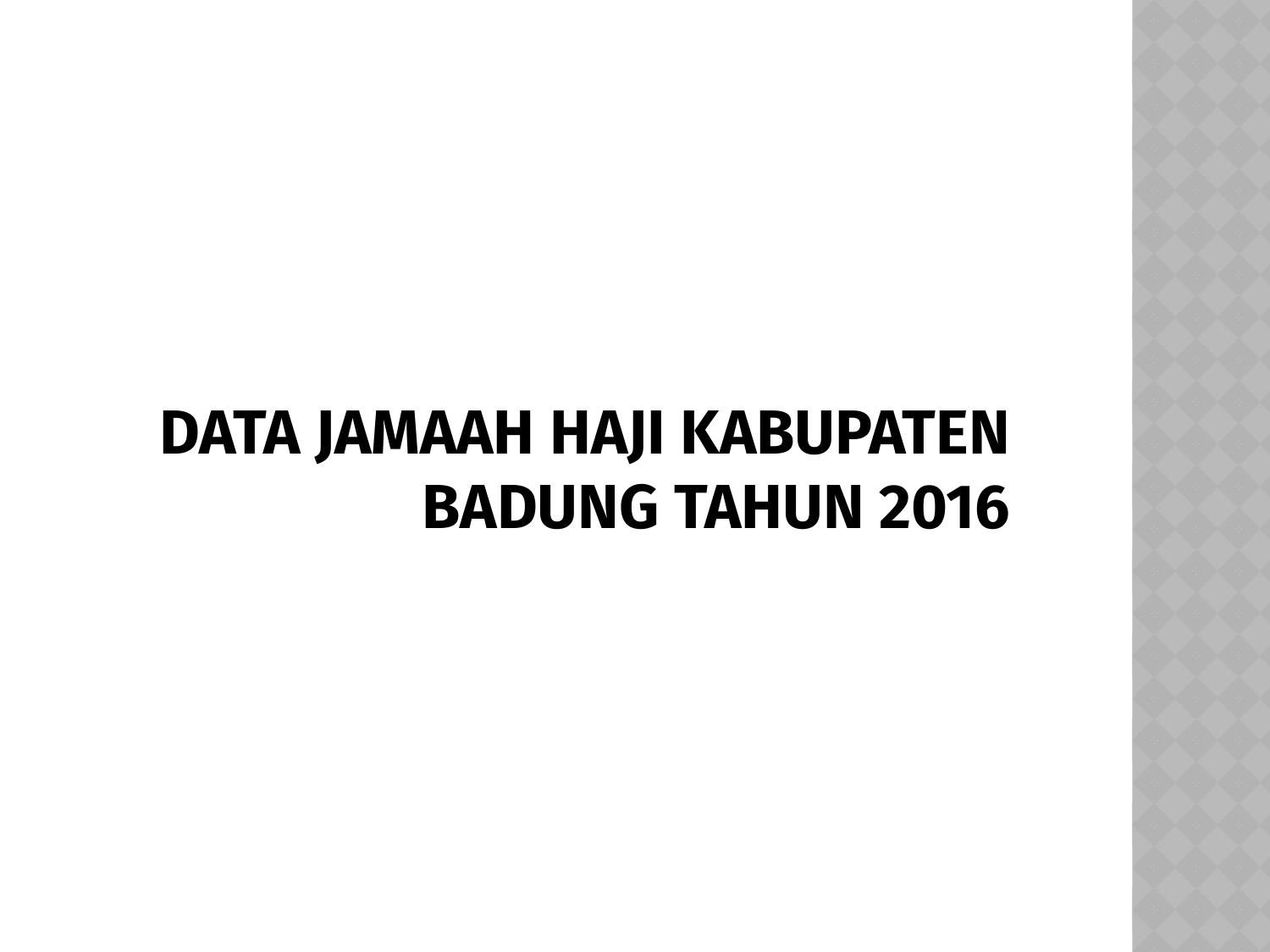

# DATA JAMAAH HAJI KABUPATEN BADUNG TAHUN 2016